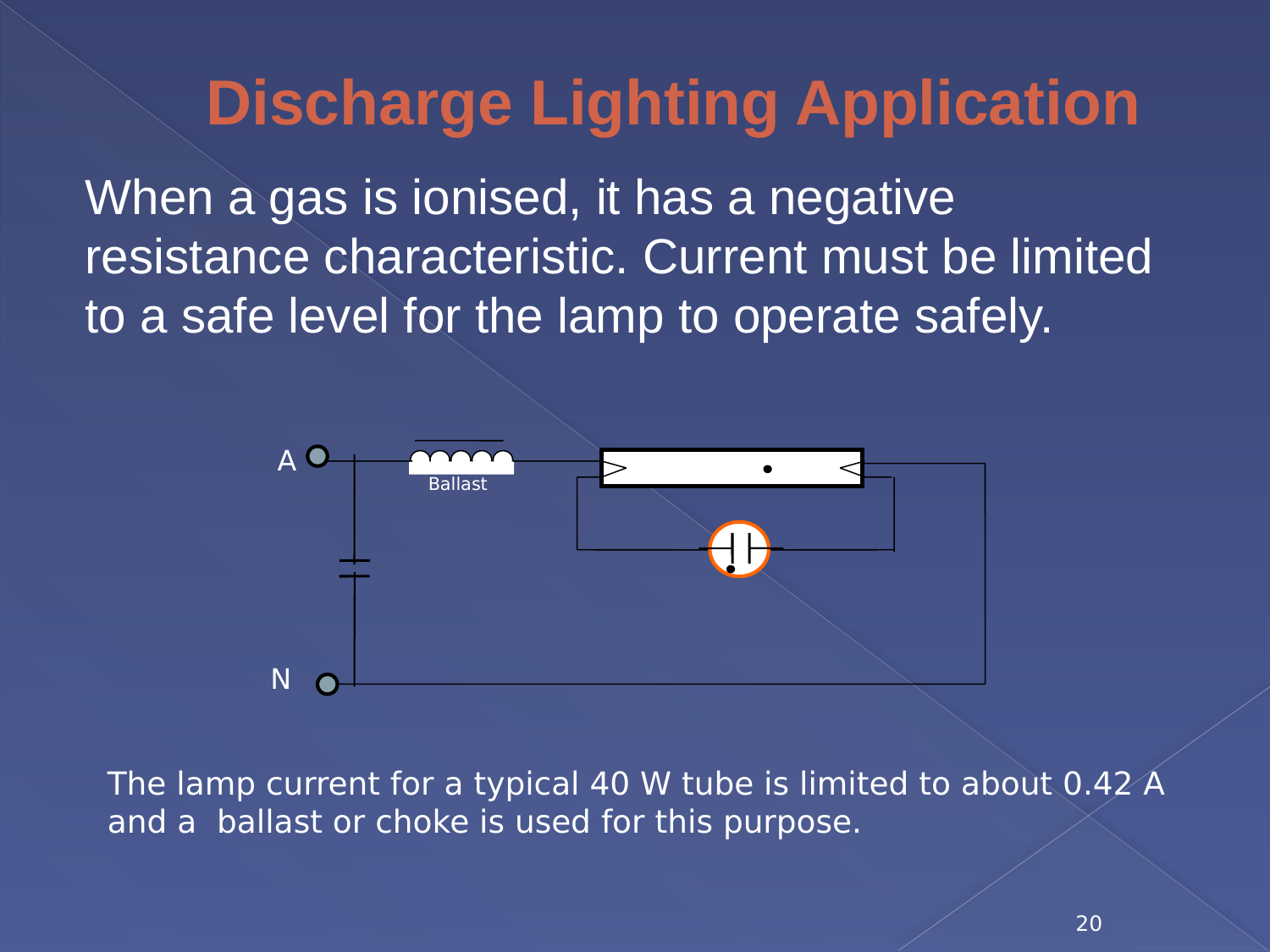

# Discharge Lighting Application
When a gas is ionised, it has a negative resistance characteristic. Current must be limited to a safe level for the lamp to operate safely.

A

Ballast

N

The lamp current for a typical 40 W tube is limited to about 0.42 A and a  ballast or choke is used for this purpose.
20